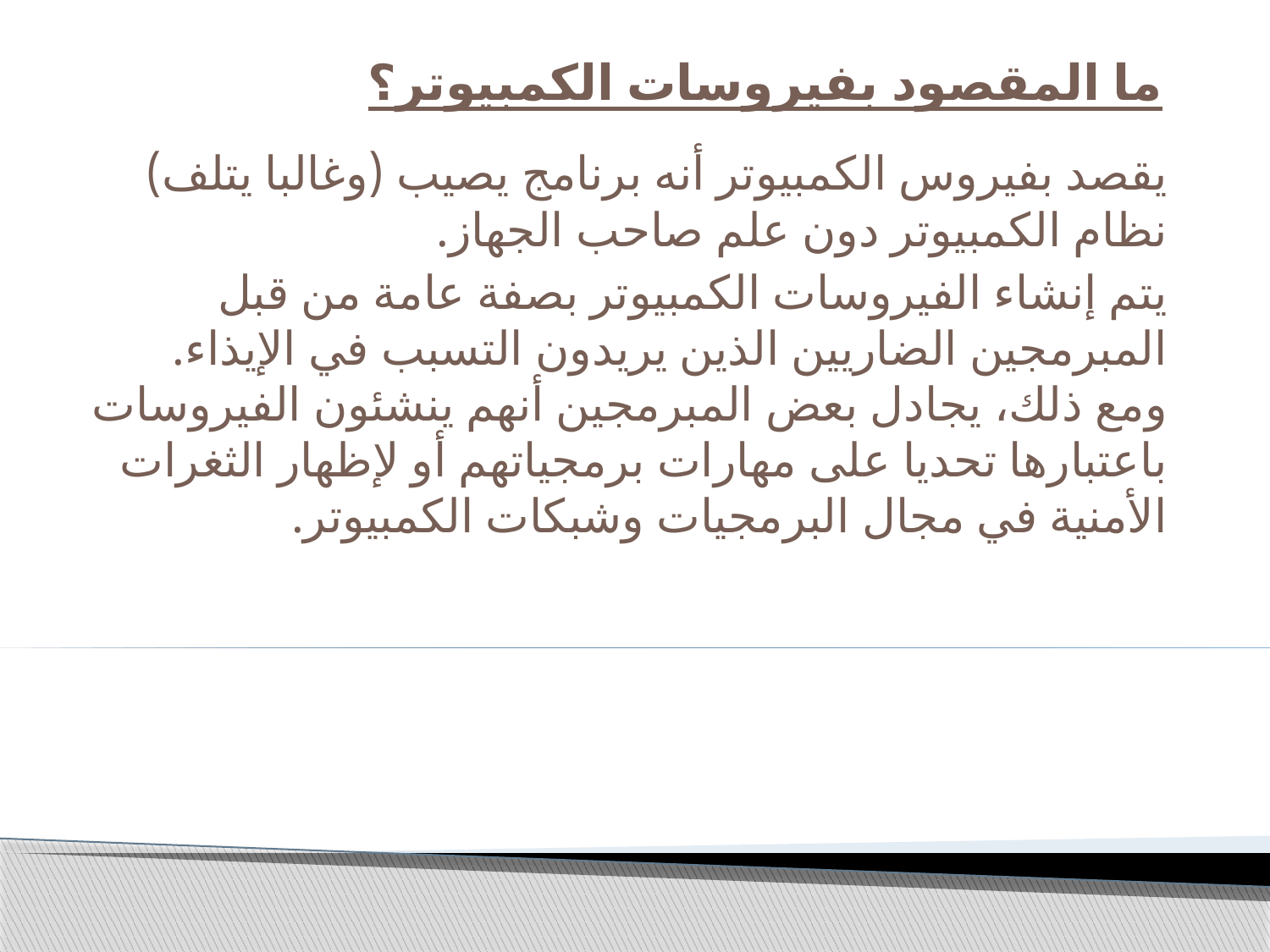

# ما المقصود بفيروسات الكمبيوتر؟
يقصد بفيروس الكمبيوتر أنه برنامج يصيب (وغالبا يتلف) نظام الكمبيوتر دون علم صاحب الجهاز.
يتم إنشاء الفيروسات الكمبيوتر بصفة عامة من قبل المبرمجين الضاريين الذين يريدون التسبب في الإيذاء. ومع ذلك، يجادل بعض المبرمجين أنهم ينشئون الفيروسات باعتبارها تحديا على مهارات برمجياتهم أو لإظهار الثغرات الأمنية في مجال البرمجيات وشبكات الكمبيوتر.